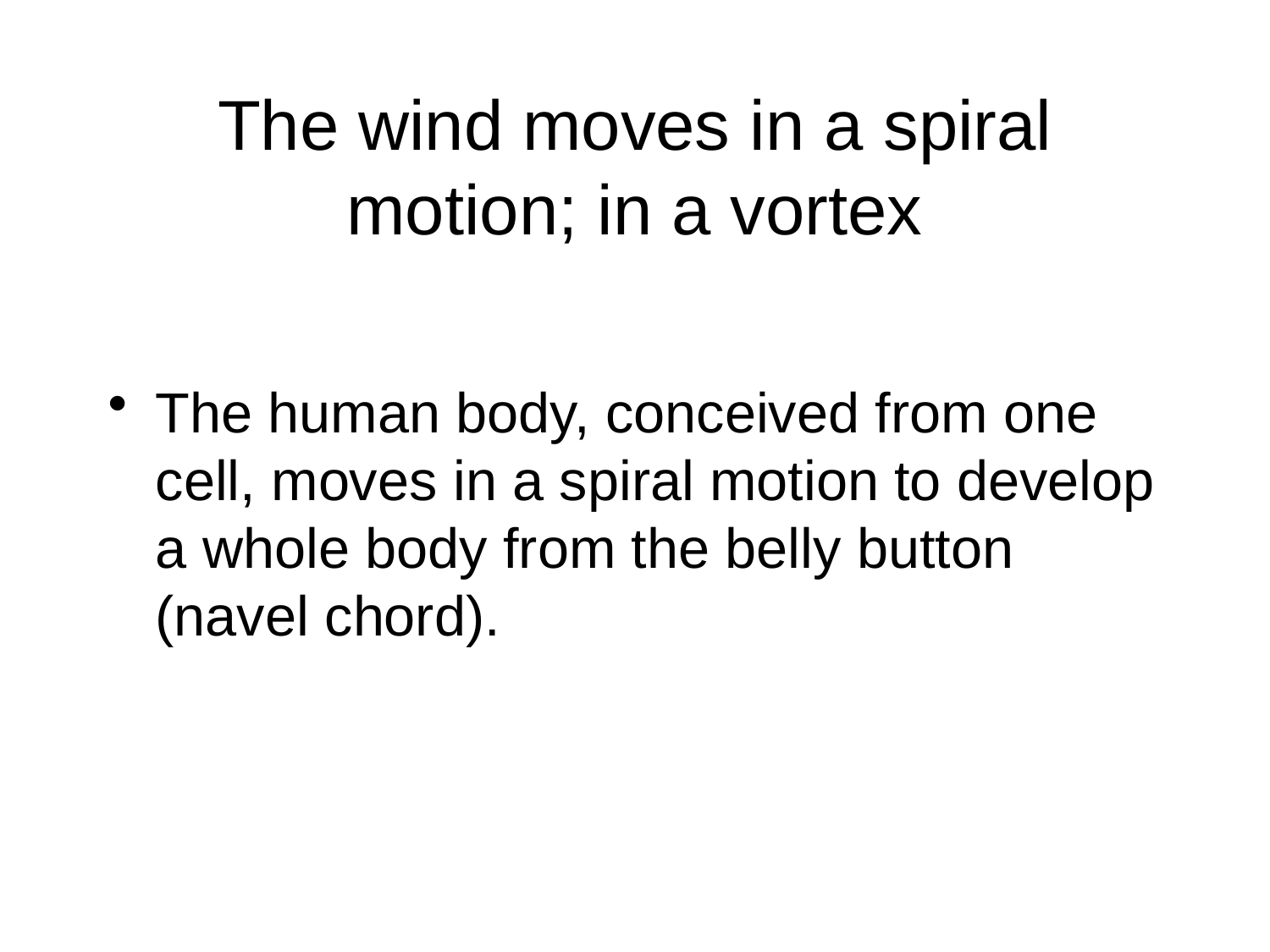

# The wind moves in a spiral motion; in a vortex
The human body, conceived from one cell, moves in a spiral motion to develop a whole body from the belly button (navel chord).